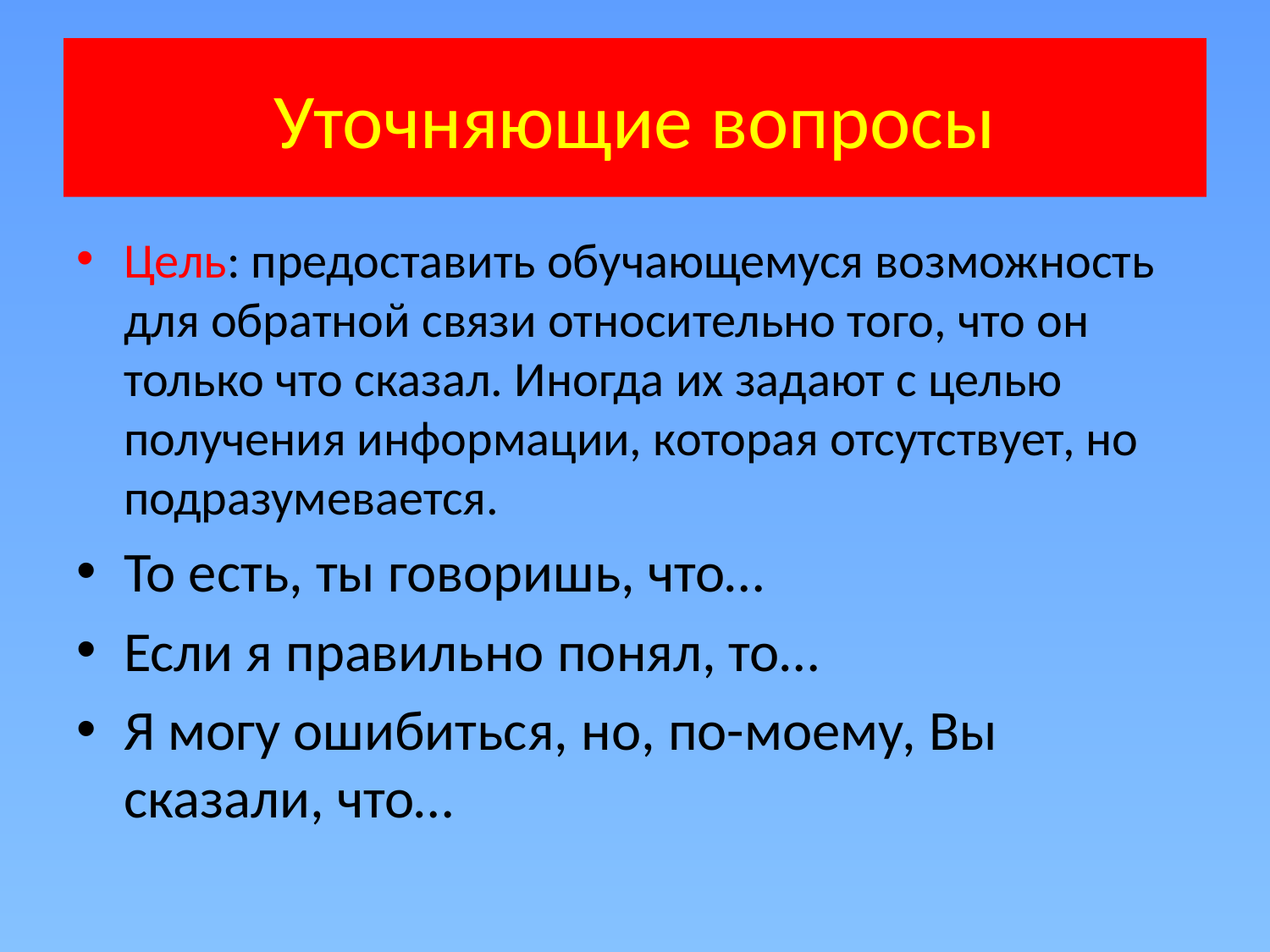

# Уточняющие вопросы
Цель: предоставить обучающемуся возможность для обратной связи относительно того, что он только что сказал. Иногда их задают с целью получения информации, которая отсутствует, но подразумевается.
То есть, ты говоришь, что…
Если я правильно понял, то…
Я могу ошибиться, но, по-моему, Вы сказали, что…